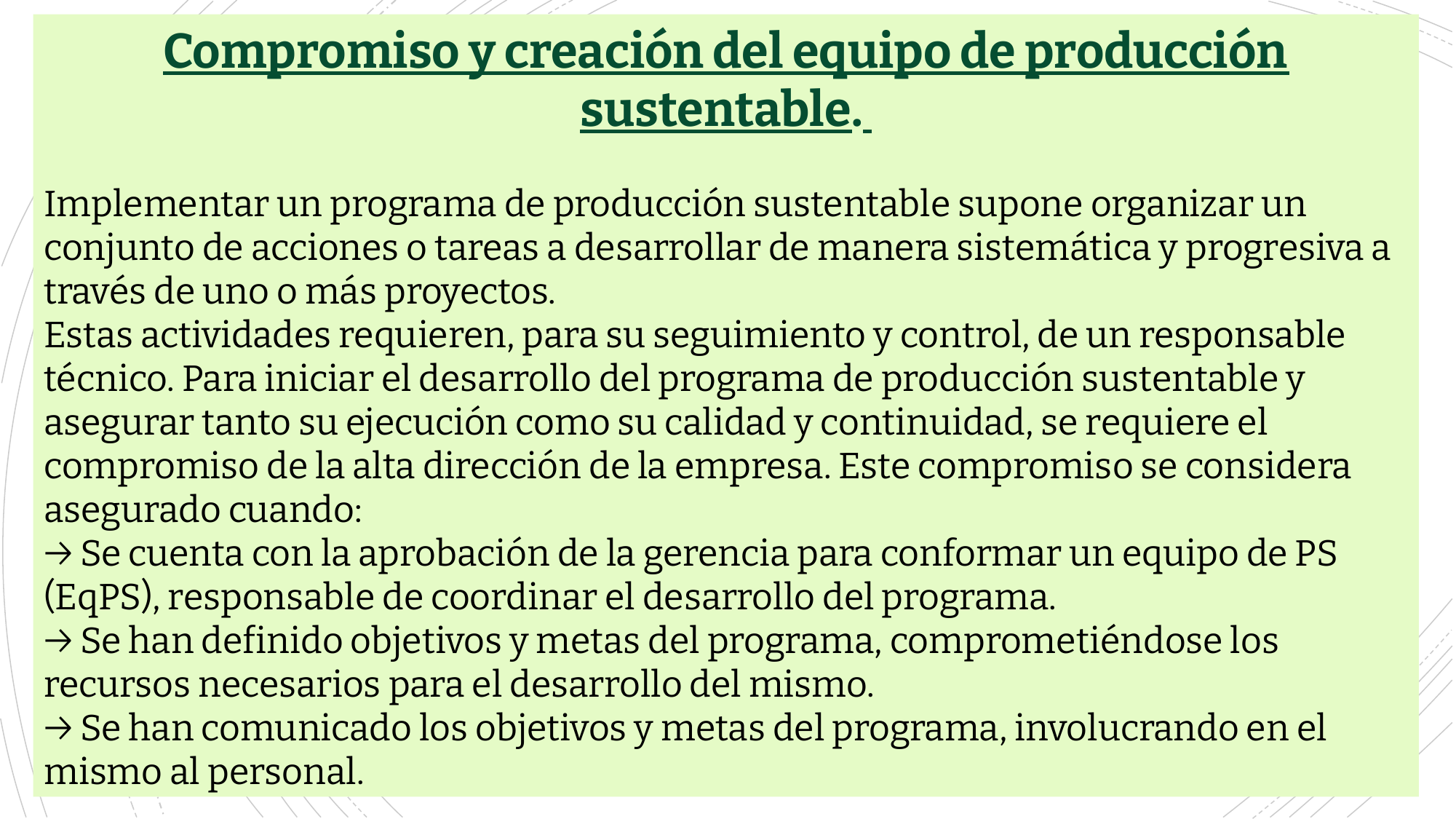

Compromiso y creación del equipo de producción sustentable.

Implementar un programa de producción sustentable supone organizar un conjunto de acciones o tareas a desarrollar de manera sistemática y progresiva a través de uno o más proyectos.
Estas actividades requieren, para su seguimiento y control, de un responsable técnico. Para iniciar el desarrollo del programa de producción sustentable y asegurar tanto su ejecución como su calidad y continuidad, se requiere el compromiso de la alta dirección de la empresa. Este compromiso se considera asegurado cuando:
→ Se cuenta con la aprobación de la gerencia para conformar un equipo de PS (EqPS), responsable de coordinar el desarrollo del programa.
→ Se han definido objetivos y metas del programa, comprometiéndose los recursos necesarios para el desarrollo del mismo.
→ Se han comunicado los objetivos y metas del programa, involucrando en el mismo al personal.